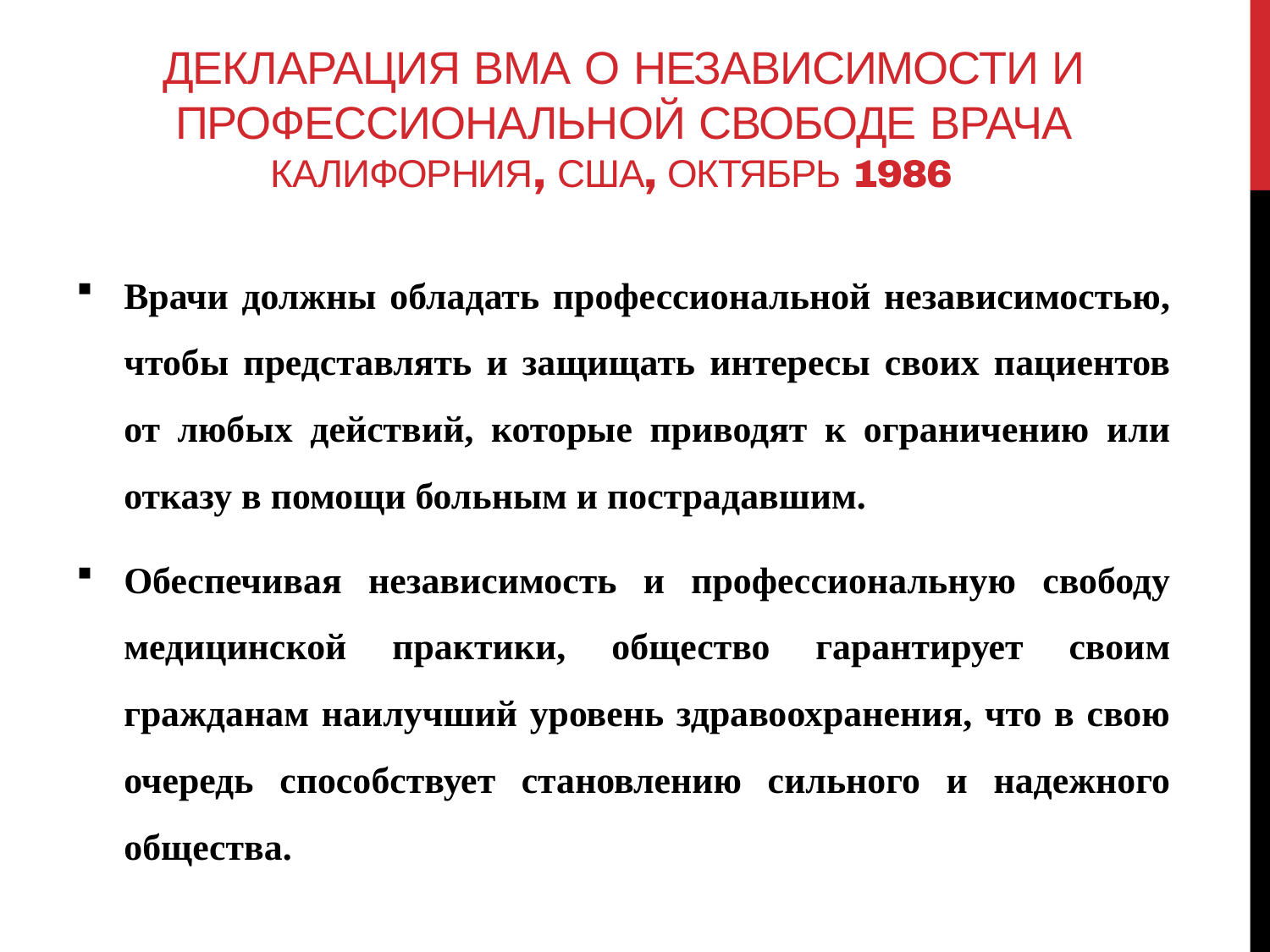

# Декларация ВМА о независимости и профессиональной свободе врача КалифорниЯ, США, октябрь 1986
Врачи должны обладать профессиональной независимостью, чтобы представлять и защищать интересы своих пациентов от любых действий, которые приводят к ограничению или отказу в помощи больным и пострадавшим.
Обеспечивая независимость и профессиональную свободу медицинской практики, общество гарантирует своим гражданам наилучший уровень здравоохранения, что в свою очередь способствует становлению сильного и надежного общества.